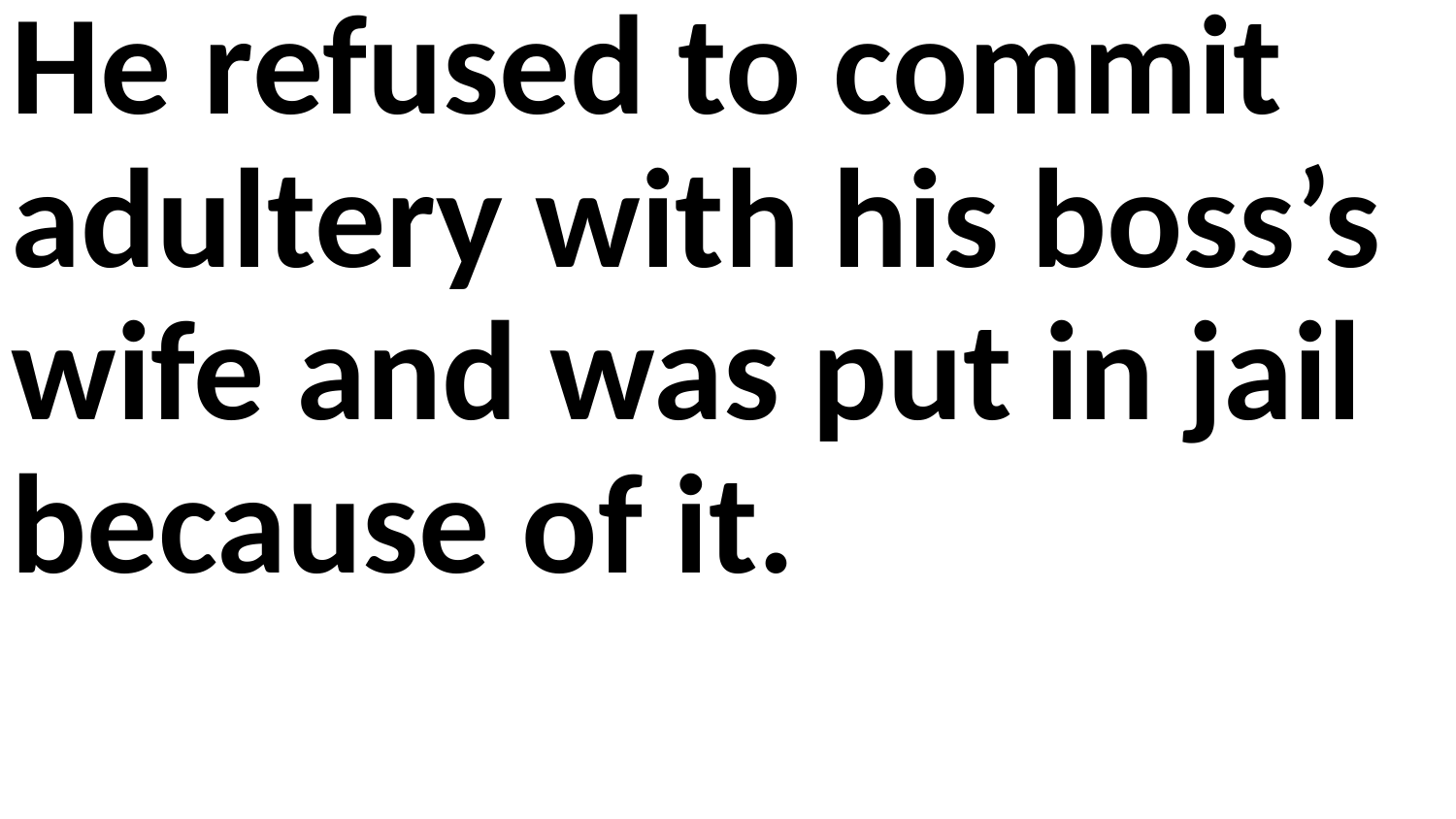

He refused to commit adultery with his boss’s wife and was put in jail because of it.